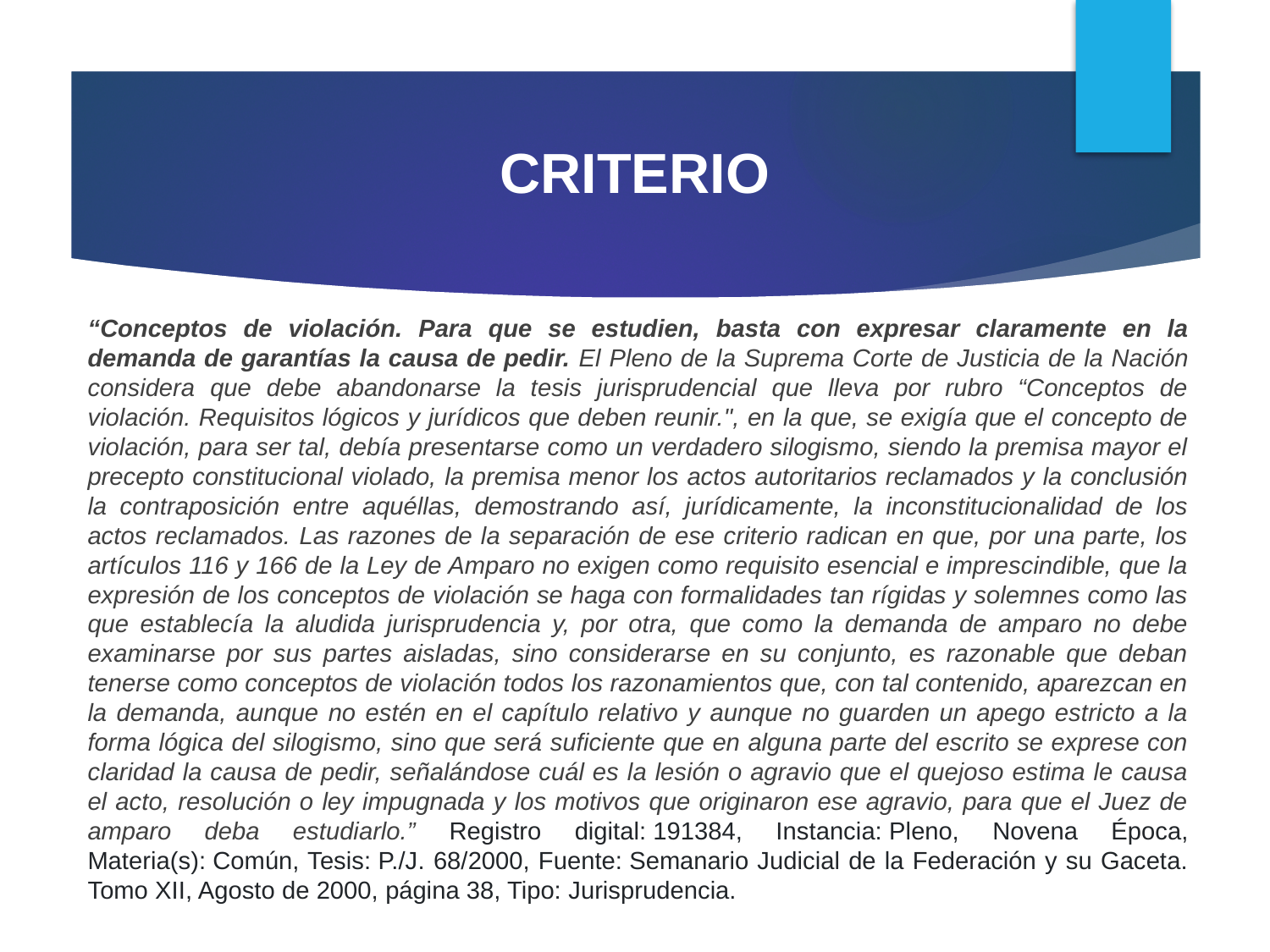

# CRITERIO
“Conceptos de violación. Para que se estudien, basta con expresar claramente en la demanda de garantías la causa de pedir. El Pleno de la Suprema Corte de Justicia de la Nación considera que debe abandonarse la tesis jurisprudencial que lleva por rubro “Conceptos de violación. Requisitos lógicos y jurídicos que deben reunir.", en la que, se exigía que el concepto de violación, para ser tal, debía presentarse como un verdadero silogismo, siendo la premisa mayor el precepto constitucional violado, la premisa menor los actos autoritarios reclamados y la conclusión la contraposición entre aquéllas, demostrando así, jurídicamente, la inconstitucionalidad de los actos reclamados. Las razones de la separación de ese criterio radican en que, por una parte, los artículos 116 y 166 de la Ley de Amparo no exigen como requisito esencial e imprescindible, que la expresión de los conceptos de violación se haga con formalidades tan rígidas y solemnes como las que establecía la aludida jurisprudencia y, por otra, que como la demanda de amparo no debe examinarse por sus partes aisladas, sino considerarse en su conjunto, es razonable que deban tenerse como conceptos de violación todos los razonamientos que, con tal contenido, aparezcan en la demanda, aunque no estén en el capítulo relativo y aunque no guarden un apego estricto a la forma lógica del silogismo, sino que será suficiente que en alguna parte del escrito se exprese con claridad la causa de pedir, señalándose cuál es la lesión o agravio que el quejoso estima le causa el acto, resolución o ley impugnada y los motivos que originaron ese agravio, para que el Juez de amparo deba estudiarlo.” Registro digital: 191384, Instancia: Pleno, Novena Época, Materia(s): Común, Tesis: P./J. 68/2000, Fuente: Semanario Judicial de la Federación y su Gaceta. Tomo XII, Agosto de 2000, página 38, Tipo: Jurisprudencia.